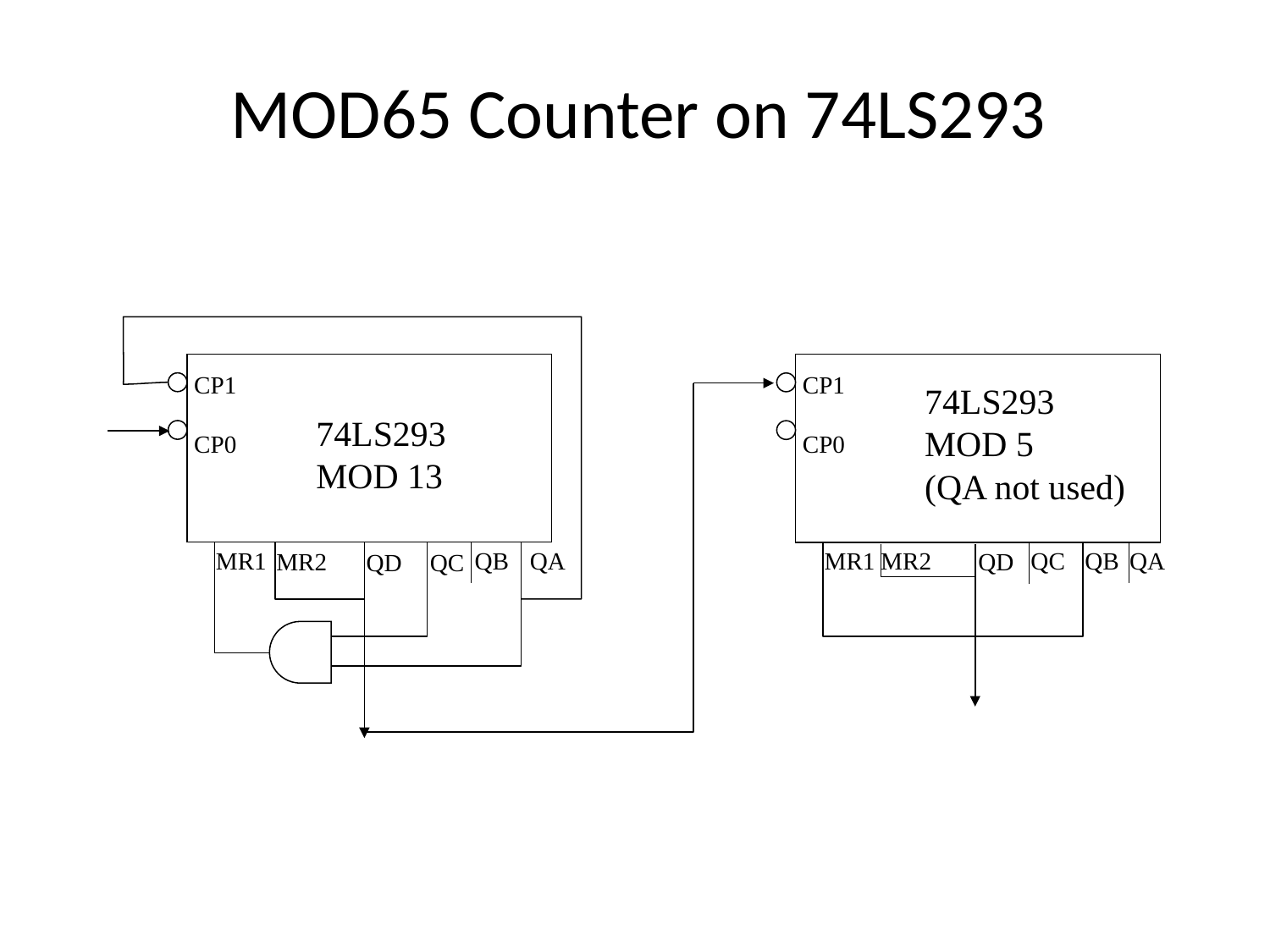

MOD65 Counter on 74LS293

CP1

CP0
CP1

CP0

74LS293
MOD 5
(QA not used)

74LS293
MOD 13

QC
MR1
QB
QA
MR1
MR2
QB
QA
MR2
QD
QC
QD